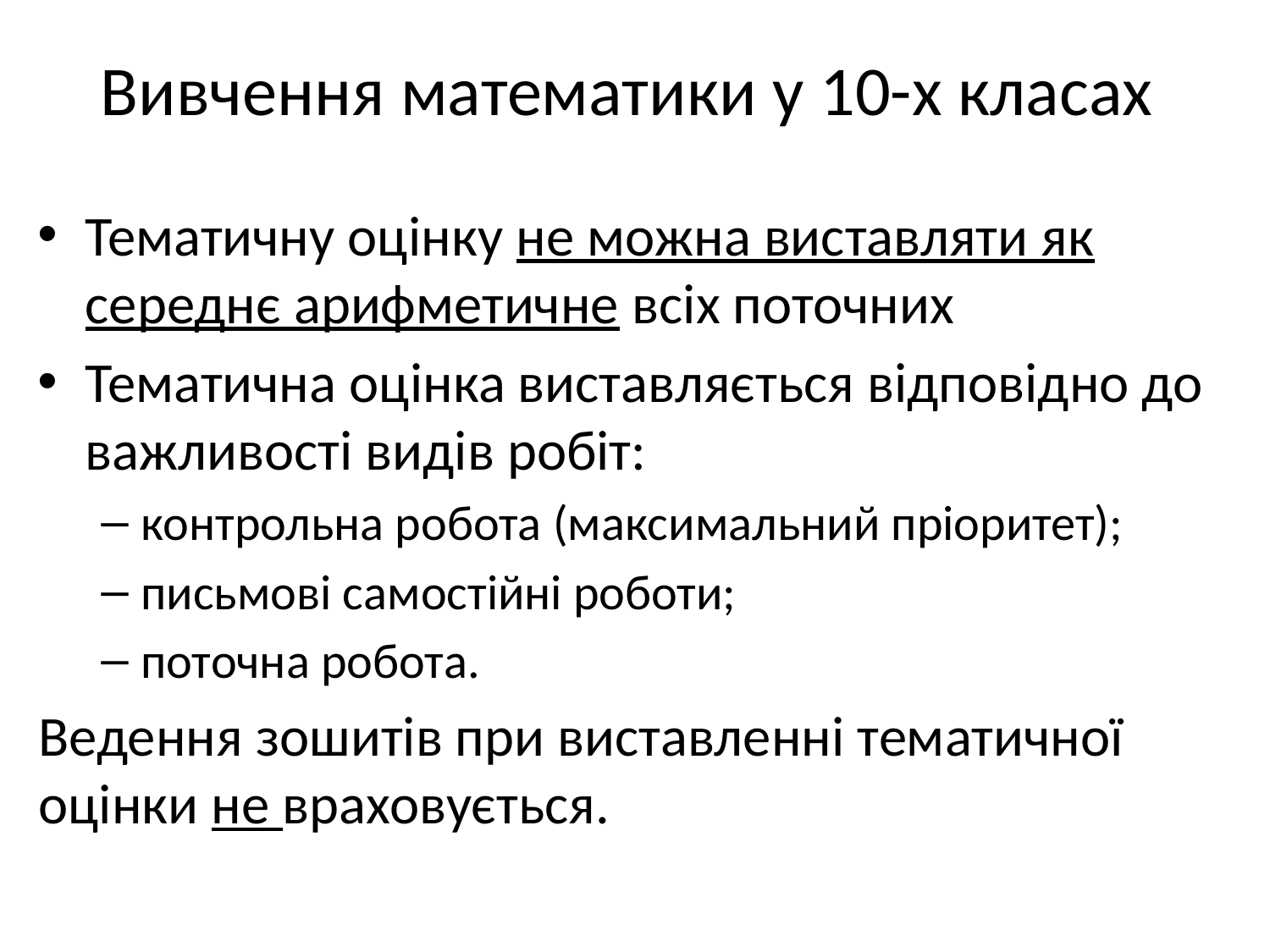

# Вивчення математики у 10-х класах

Тематичну оцінку не можна виставляти як середнє арифметичне всіх поточних
Тематична оцінка виставляється відповідно до важливості видів робіт:
контрольна робота (максимальний пріоритет);
письмові самостійні роботи;
поточна робота.
Ведення зошитів при виставленні тематичної оцінки не враховується.